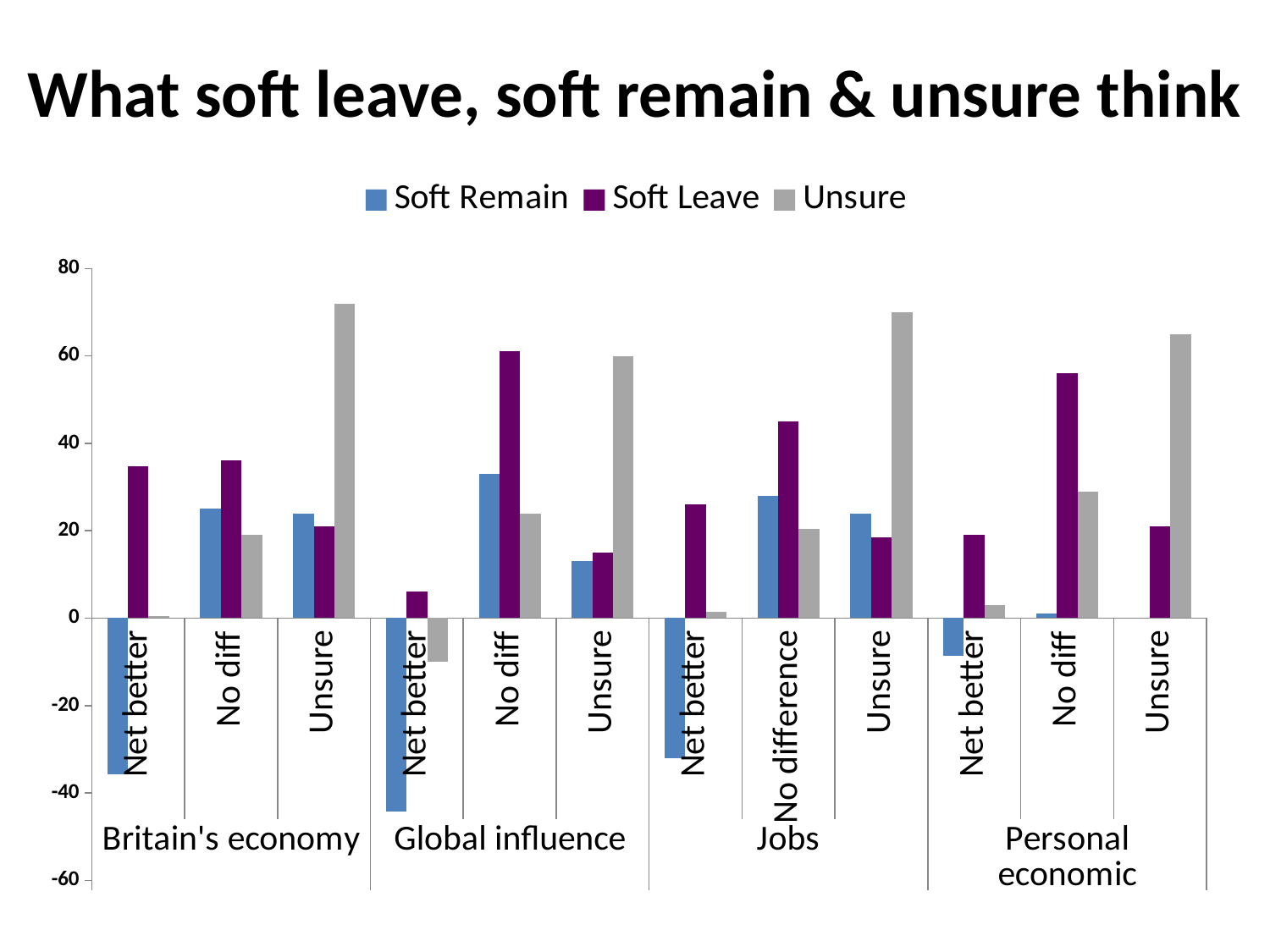

# What soft leave, soft remain & unsure think

### Chart

| Category | Soft Remain | Soft Leave | Unsure |
|---|---|---|---|
| Net better | -35.7 | 34.7 | 0.5 |
| No diff | 25.0 | 36.1 | 19.0 |
| Unsure | 24.0 | 21.0 | 72.0 |
| Net better | -44.3 | 6.0 | -10.0 |
| No diff | 33.0 | 61.0 | 24.0 |
| Unsure | 13.0 | 15.0 | 60.0 |
| Net better | -32.0 | 26.0 | 1.4 |
| No difference | 28.0 | 45.0 | 20.5 |
| Unsure | 24.0 | 18.5 | 70.0 |
| Net better | -8.6 | 19.0 | 3.0 |
| No diff | 1.0 | 56.0 | 29.0 |
| Unsure | None | 21.0 | 65.0 |